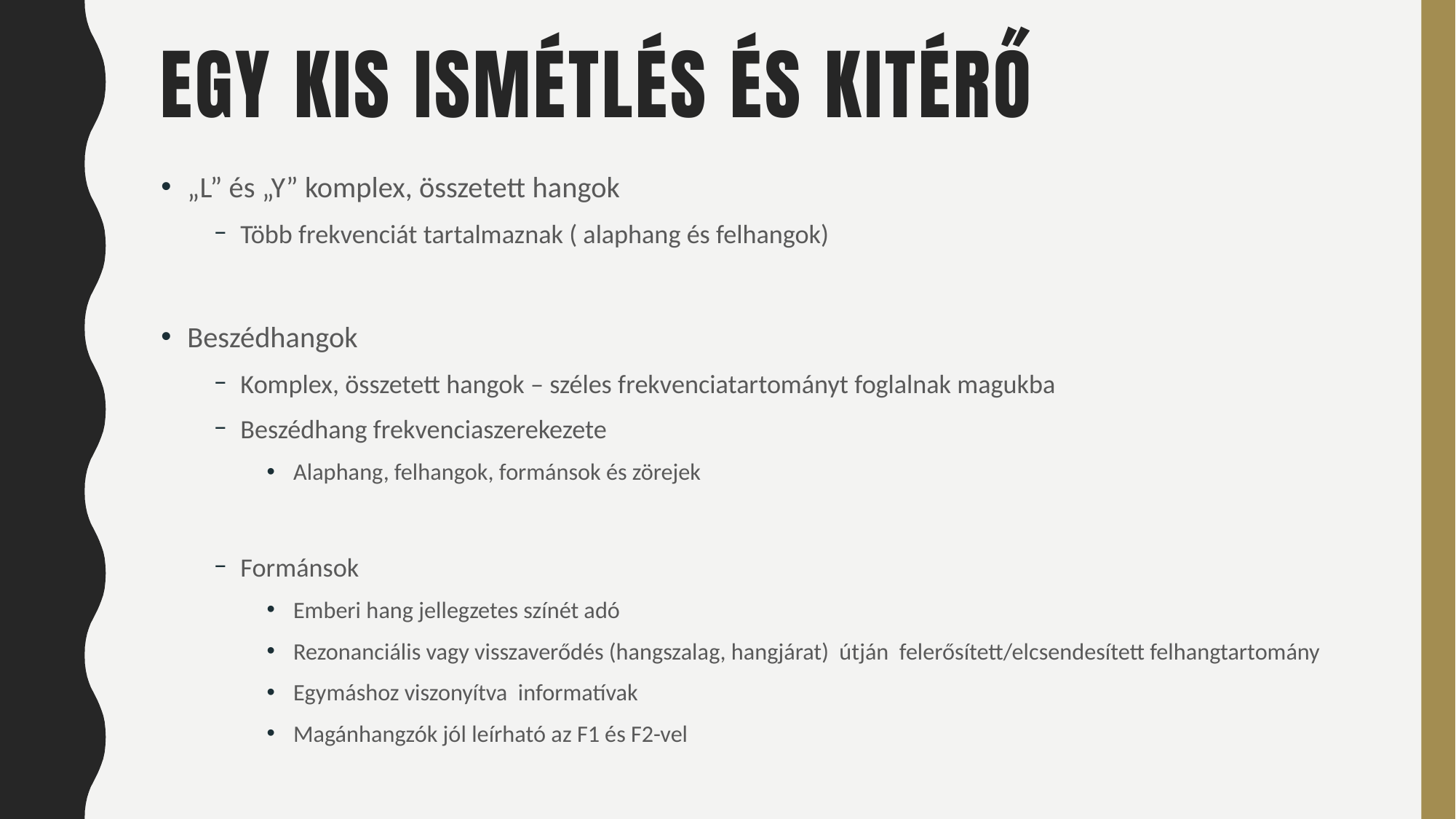

# Egy kis ismétlés és kitérő
„L” és „Y” komplex, összetett hangok
Több frekvenciát tartalmaznak ( alaphang és felhangok)

Beszédhangok
Komplex, összetett hangok – széles frekvenciatartományt foglalnak magukba
Beszédhang frekvenciaszerekezete
Alaphang, felhangok, formánsok és zörejek

Formánsok
Emberi hang jellegzetes színét adó
Rezonanciális vagy visszaverődés (hangszalag, hangjárat)  útján  felerősített/elcsendesített felhangtartomány
Egymáshoz viszonyítva  informatívak
Magánhangzók jól leírható az F1 és F2-vel